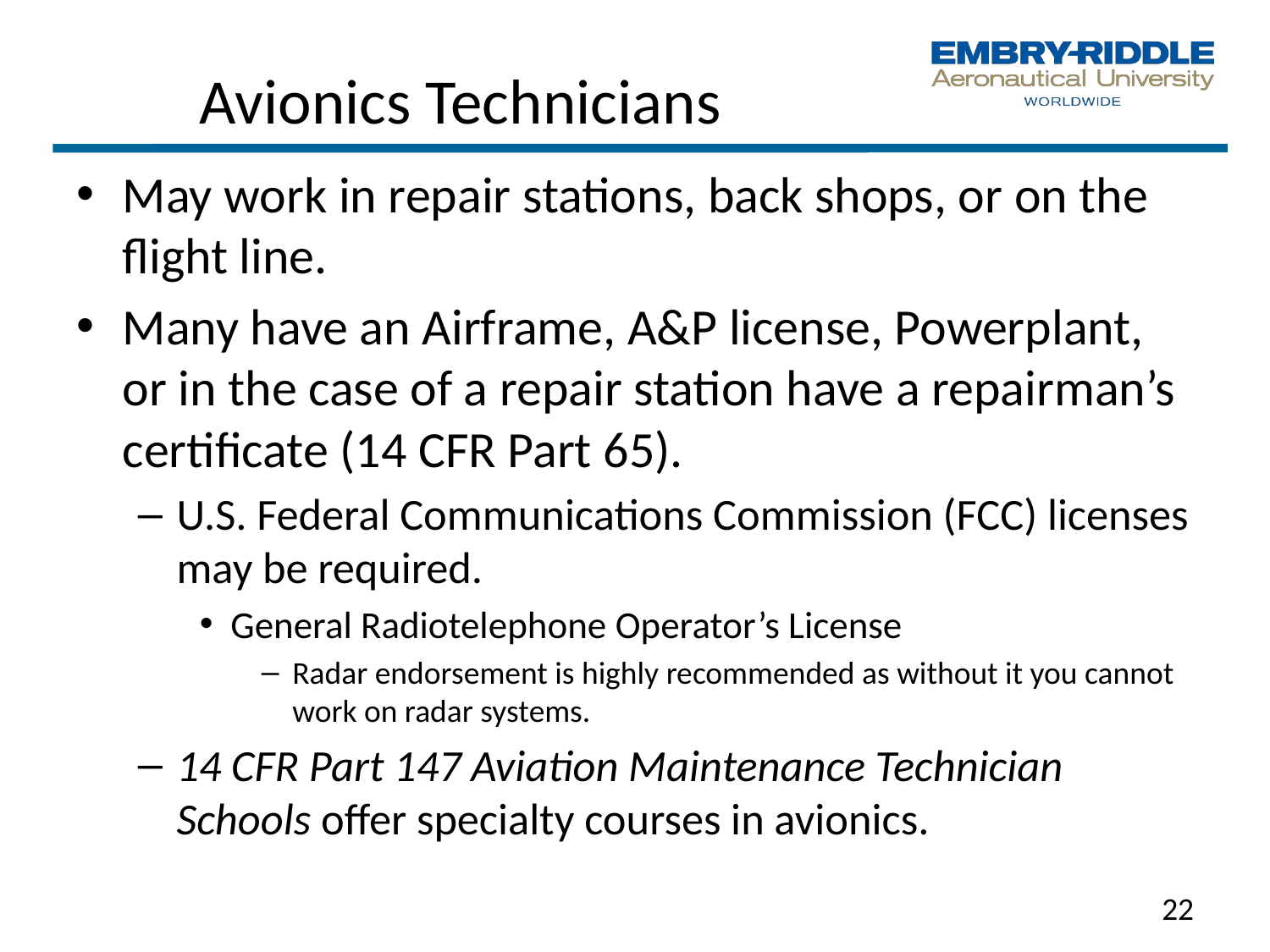

# Avionics Technicians
May work in repair stations, back shops, or on the flight line.
Many have an Airframe, A&P license, Powerplant, or in the case of a repair station have a repairman’s certificate (14 CFR Part 65).
U.S. Federal Communications Commission (FCC) licenses may be required.
General Radiotelephone Operator’s License
Radar endorsement is highly recommended as without it you cannot work on radar systems.
14 CFR Part 147 Aviation Maintenance Technician Schools offer specialty courses in avionics.

22